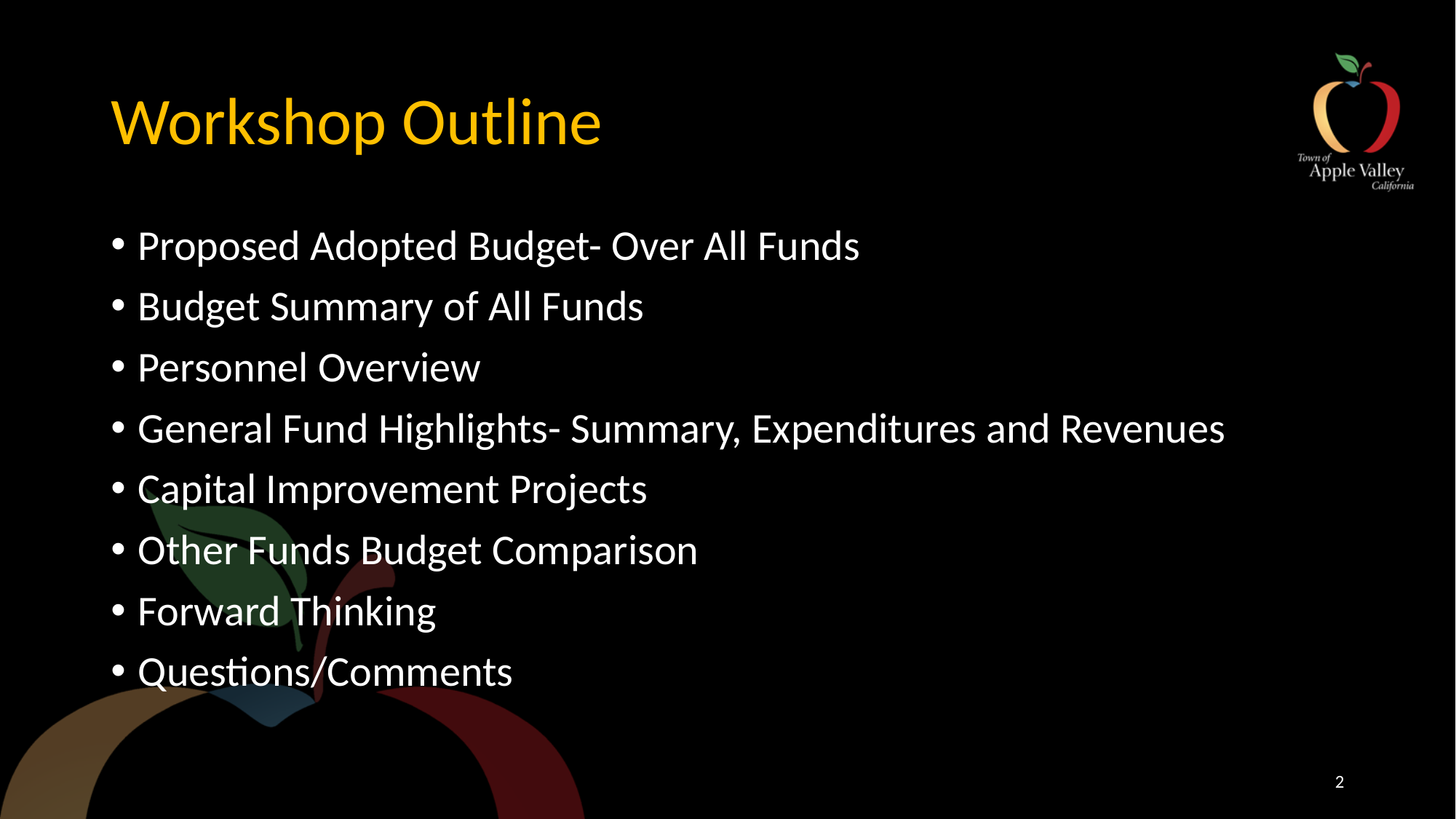

# Workshop Outline
Proposed Adopted Budget- Over All Funds
Budget Summary of All Funds
Personnel Overview
General Fund Highlights- Summary, Expenditures and Revenues
Capital Improvement Projects
Other Funds Budget Comparison
Forward Thinking
Questions/Comments

2